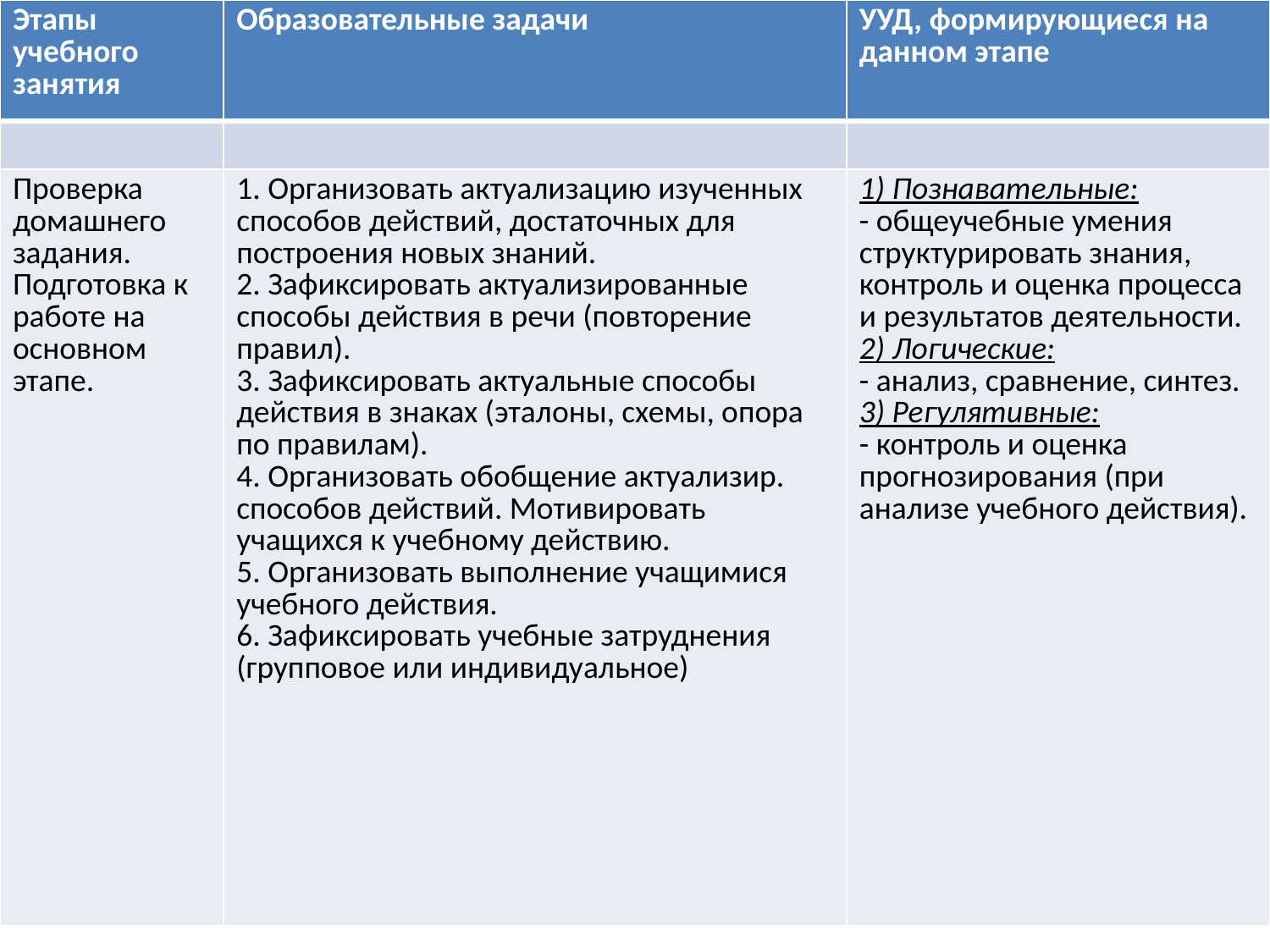

| Этапы учебного занятия | Образовательные задачи | УУД, формирующиеся на данном этапе |
| --- | --- | --- |
|  |  |  |
| Проверка домашнего задания. Подготовка к работе на основном этапе. | 1. Организовать актуализацию изученных способов действий, достаточных для построения новых знаний. 2. Зафиксировать актуализированные способы действия в речи (повторение правил). 3. Зафиксировать актуальные способы действия в знаках (эталоны, схемы, опора по правилам). 4. Организовать обобщение актуализир. способов действий. Мотивировать учащихся к учебному действию. 5. Организовать выполнение учащимися учебного действия. 6. Зафиксировать учебные затруднения (групповое или индивидуальное) | 1) Познавательные: - общеучебные умения структурировать знания, контроль и оценка процесса и результатов деятельности. 2) Логические: - анализ, сравнение, синтез. 3) Регулятивные: - контроль и оценка прогнозирования (при анализе учебного действия). |
#